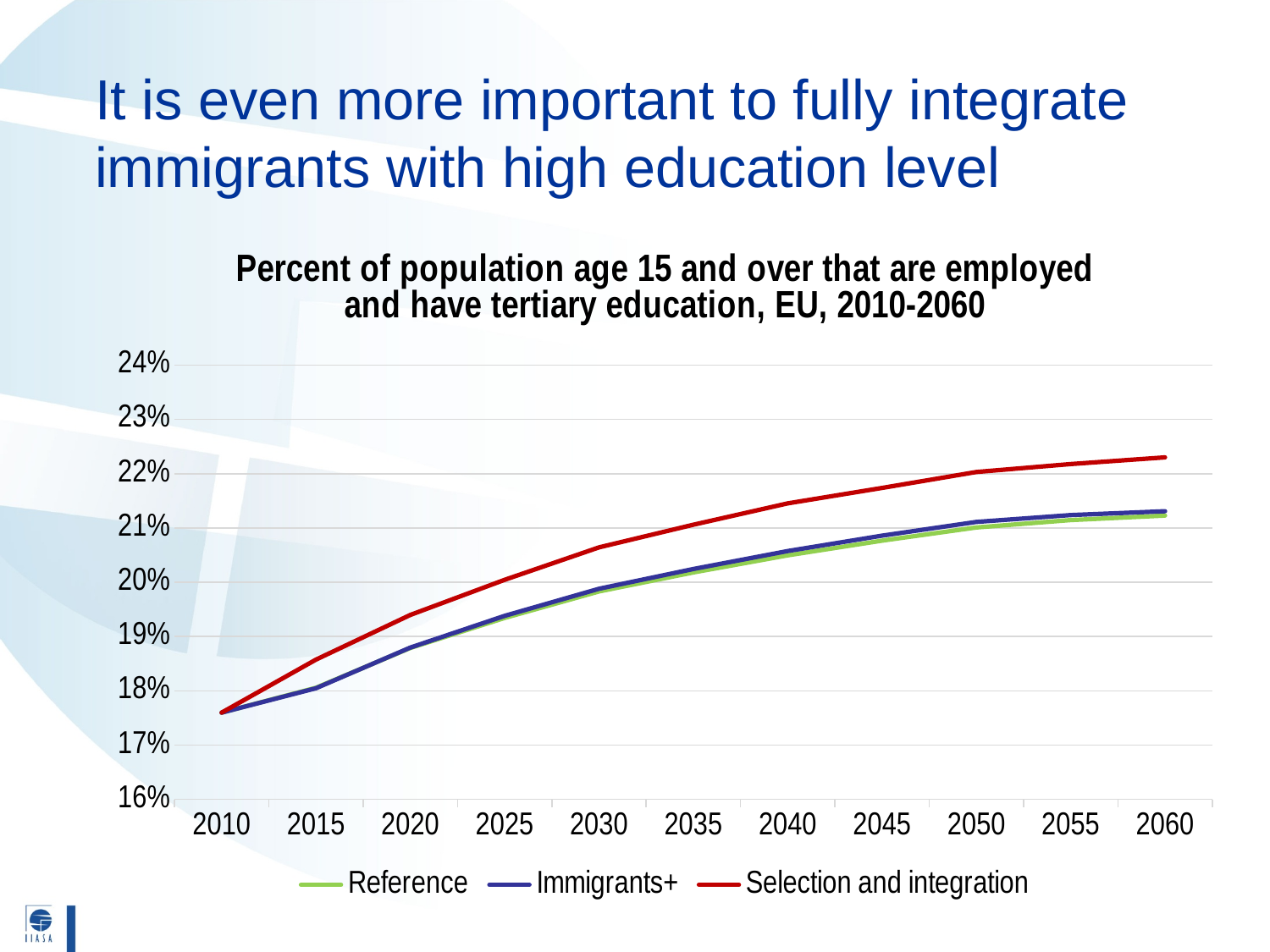

# It is even more important to fully integrate immigrants with high education level

### Chart: Percent of population age 15 and over that are employed and have tertiary education, EU, 2010-2060

| Category | Reference | Immigrants+ | Selection and integration |
|---|---|---|---|
| 2010 | 0.17598238053679166 | 0.17598238053679166 | 0.17598238053679166 |
| 2015 | 0.1805680946216379 | 0.1804722874655926 | 0.1857501720506335 |
| 2020 | 0.18789336860763756 | 0.1879720797065521 | 0.1939821025871382 |
| 2025 | 0.19342964109711747 | 0.19381602677873747 | 0.20044743569655651 |
| 2030 | 0.19830666051766405 | 0.19880657918254258 | 0.20643549389985058 |
| 2035 | 0.20180671877216907 | 0.20244374575241786 | 0.2106062610470747 |
| 2040 | 0.20495995405384462 | 0.2057565015429994 | 0.21453616277344306 |
| 2045 | 0.20766976718590247 | 0.208588870172387 | 0.21738319038768217 |
| 2050 | 0.2101019126579008 | 0.2111239096562993 | 0.22031174136706438 |
| 2055 | 0.21145563050991265 | 0.21238454433350037 | 0.22177751571564558 |
| 2060 | 0.21229292406393252 | 0.21309060835968943 | 0.22300932095541653 |